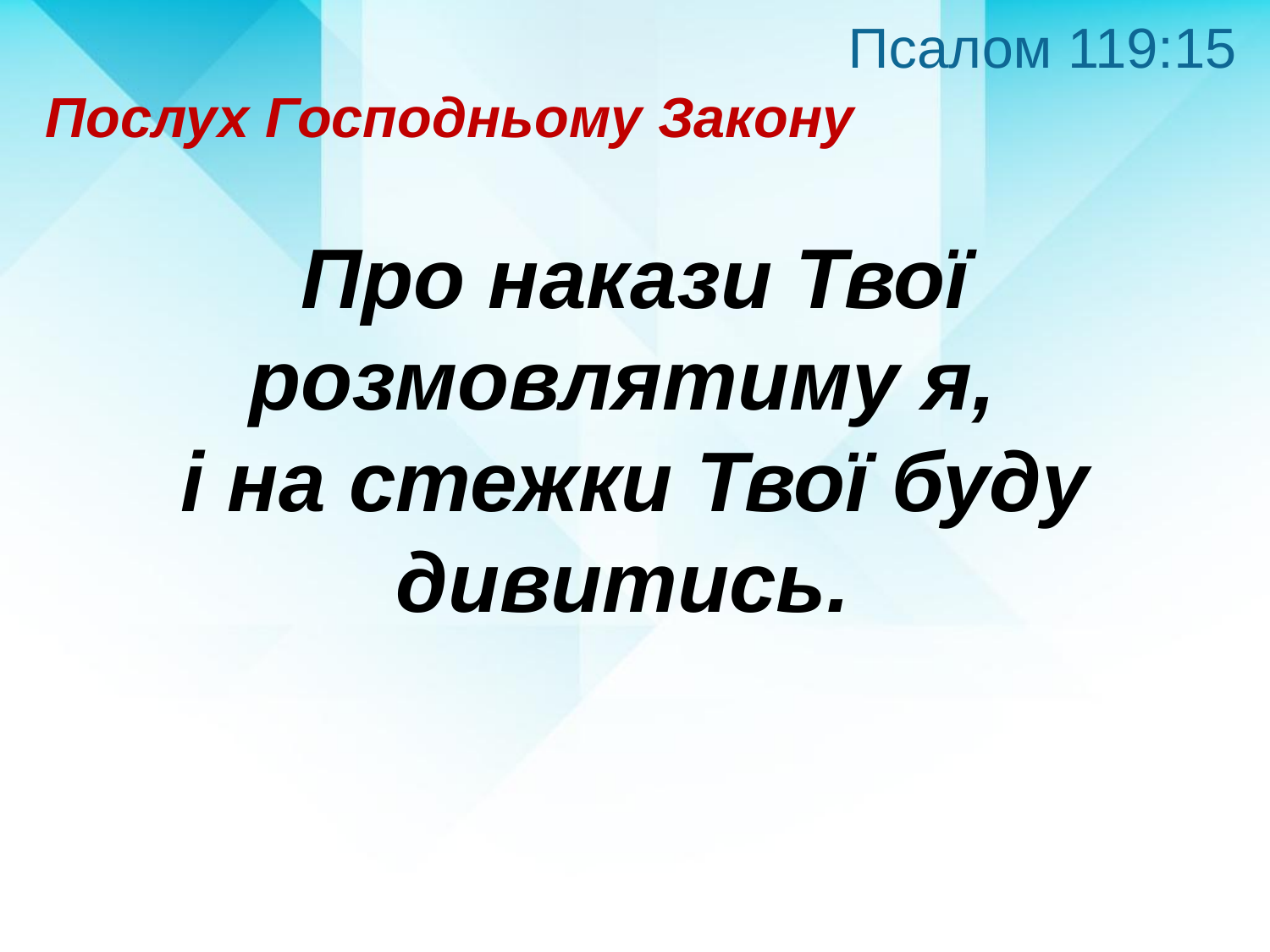

Псалом 119:15

Послух Господньому Закону

Про накази Твої розмовлятиму я,
і на стежки Твої буду дивитись.